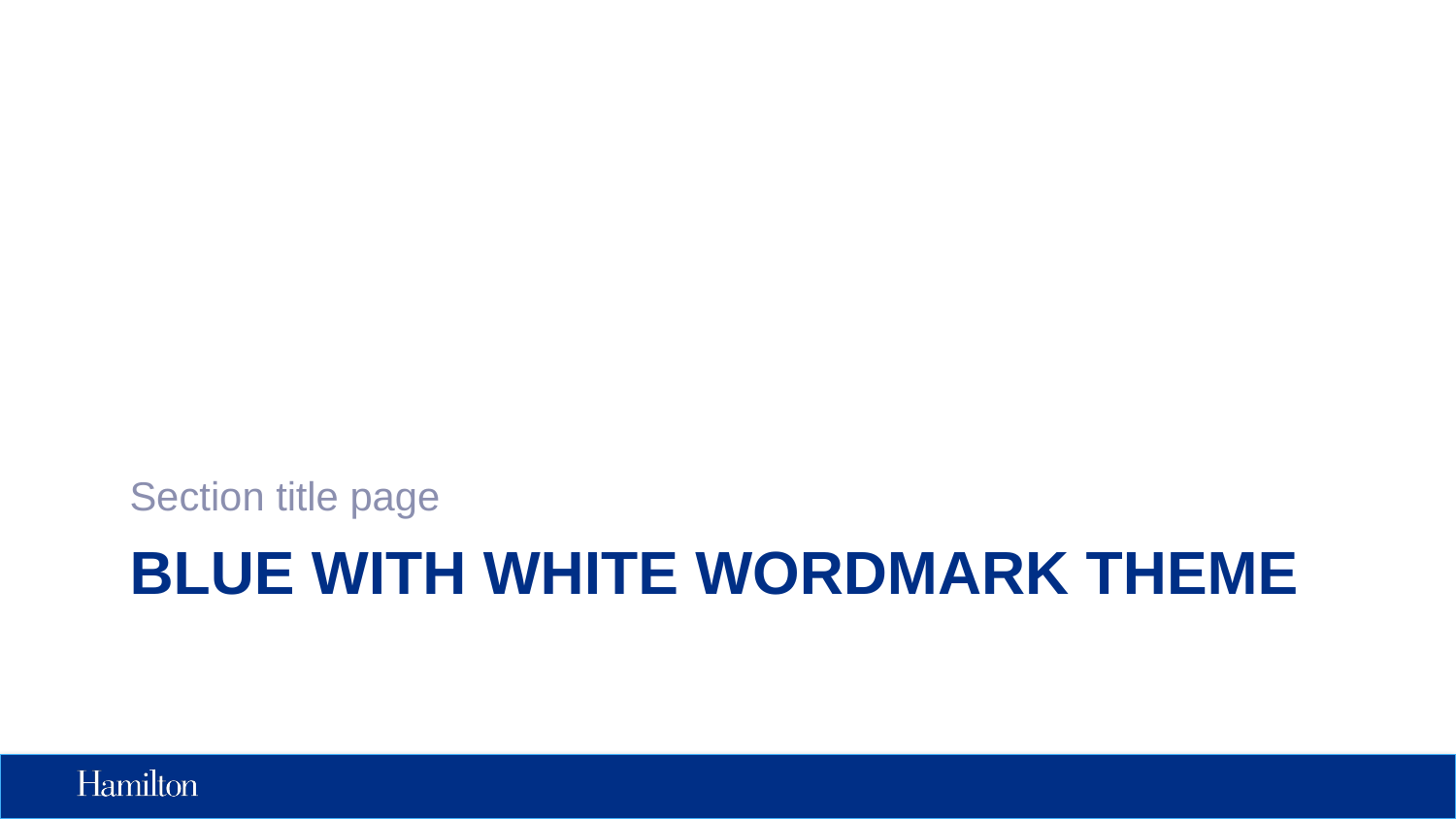

Section title page
# Blue with white wordmark theme